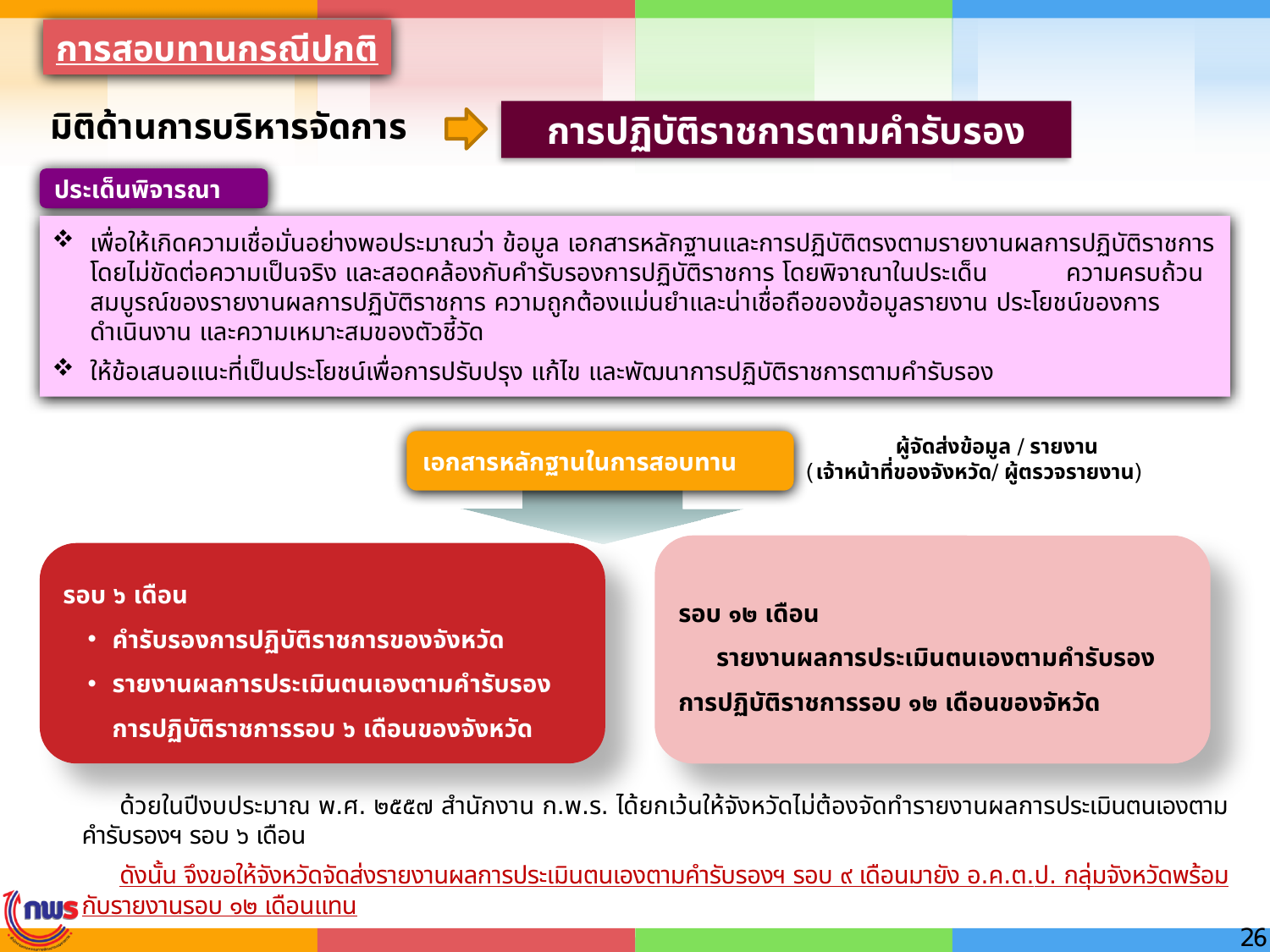

การสอบทานกรณีปกติ
มิติด้านการบริหารจัดการ
การปฏิบัติราชการตามคำรับรอง

ประเด็นพิจารณา
เพื่อให้เกิดความเชื่อมั่นอย่างพอประมาณว่า ข้อมูล เอกสารหลักฐานและการปฏิบัติตรงตามรายงานผลการปฏิบัติราชการโดยไม่ขัดต่อความเป็นจริง และสอดคล้องกับคำรับรองการปฏิบัติราชการ โดยพิจาณาในประเด็น          ความครบถ้วนสมบูรณ์ของรายงานผลการปฏิบัติราชการ ความถูกต้องแม่นยำและน่าเชื่อถือของข้อมูลรายงาน ประโยชน์ของการดำเนินงาน และความเหมาะสมของตัวชี้วัด
ให้ข้อเสนอแนะที่เป็นประโยชน์เพื่อการปรับปรุง แก้ไข และพัฒนาการปฏิบัติราชการตามคำรับรอง
ผู้จัดส่งข้อมูล /รายงาน
(เจ้าหน้าที่ของจังหวัด/ผู้ตรวจรายงาน)
เอกสารหลักฐานในการสอบทาน

รอบ ๑๒ เดือน
รายงานผลการประเมินตนเองตามคำรับรองการปฏิบัติราชการรอบ ๑๒ เดือนของจัหวัด
รอบ ๖ เดือน
คำรับรองการปฏิบัติราชการของจังหวัด
รายงานผลการประเมินตนเองตามคำรับรองการปฏิบัติราชการรอบ ๖ เดือนของจังหวัด
ด้วยในปีงบประมาณ พ.ศ. ๒๕๕๗ สำนักงาน ก.พ.ร. ได้ยกเว้นให้จังหวัดไม่ต้องจัดทำรายงานผลการประเมินตนเองตามคำรับรองฯ รอบ ๖ เดือน
ดังนั้น จึงขอให้จังหวัดจัดส่งรายงานผลการประเมินตนเองตามคำรับรองฯ รอบ ๙ เดือนมายัง อ.ค.ต.ป. กลุ่มจังหวัดพร้อมกับรายงานรอบ ๑๒ เดือนแทน
26